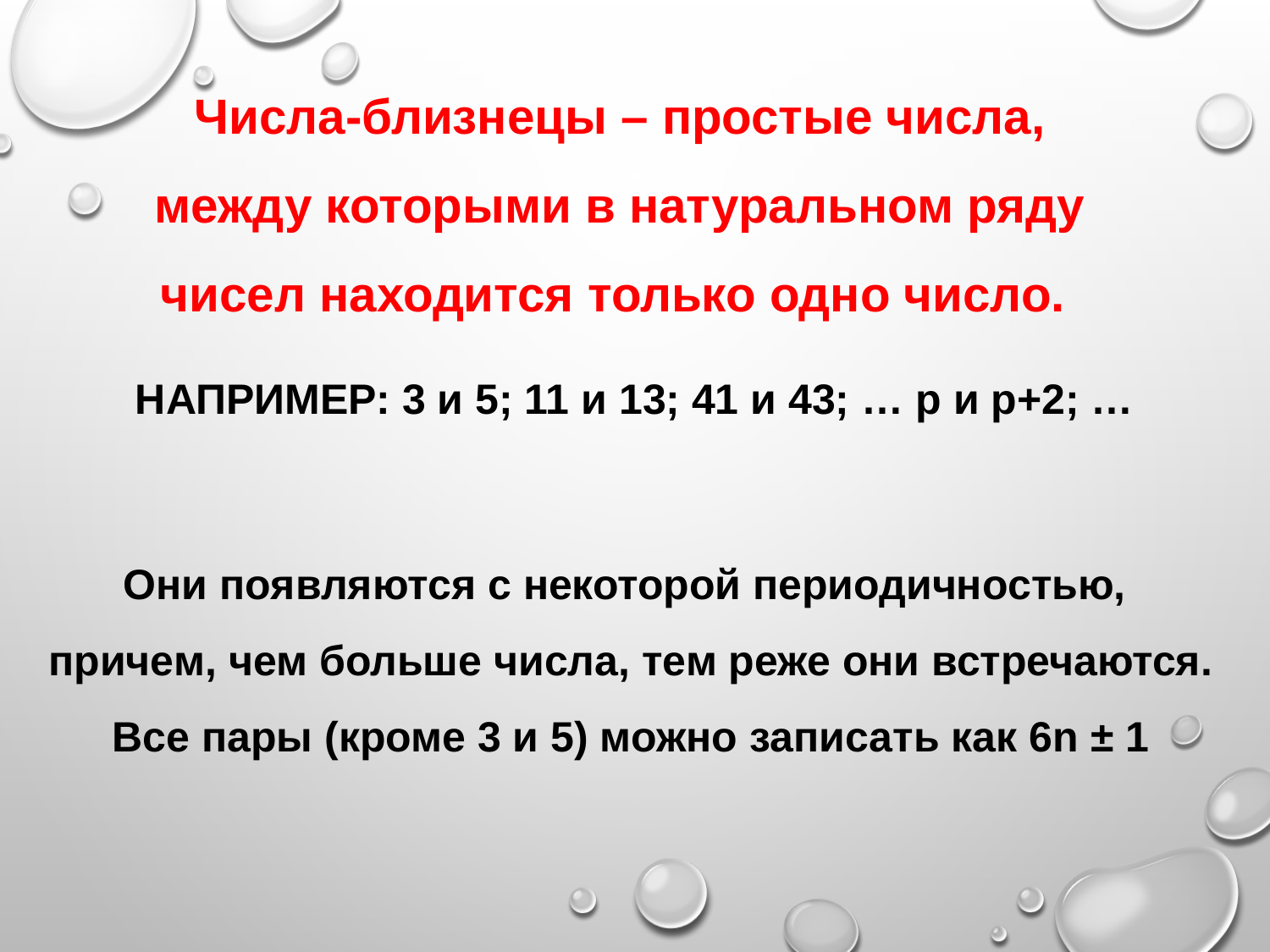

Числа-близнецы – простые числа, между которыми в натуральном ряду чисел находится только одно число.
#
НАПРИМЕР: 3 и 5; 11 и 13; 41 и 43; … р и р+2; …
Они появляются с некоторой периодичностью,
причем, чем больше числа, тем реже они встречаются.
Все пары (кроме 3 и 5) можно записать как 6n ± 1